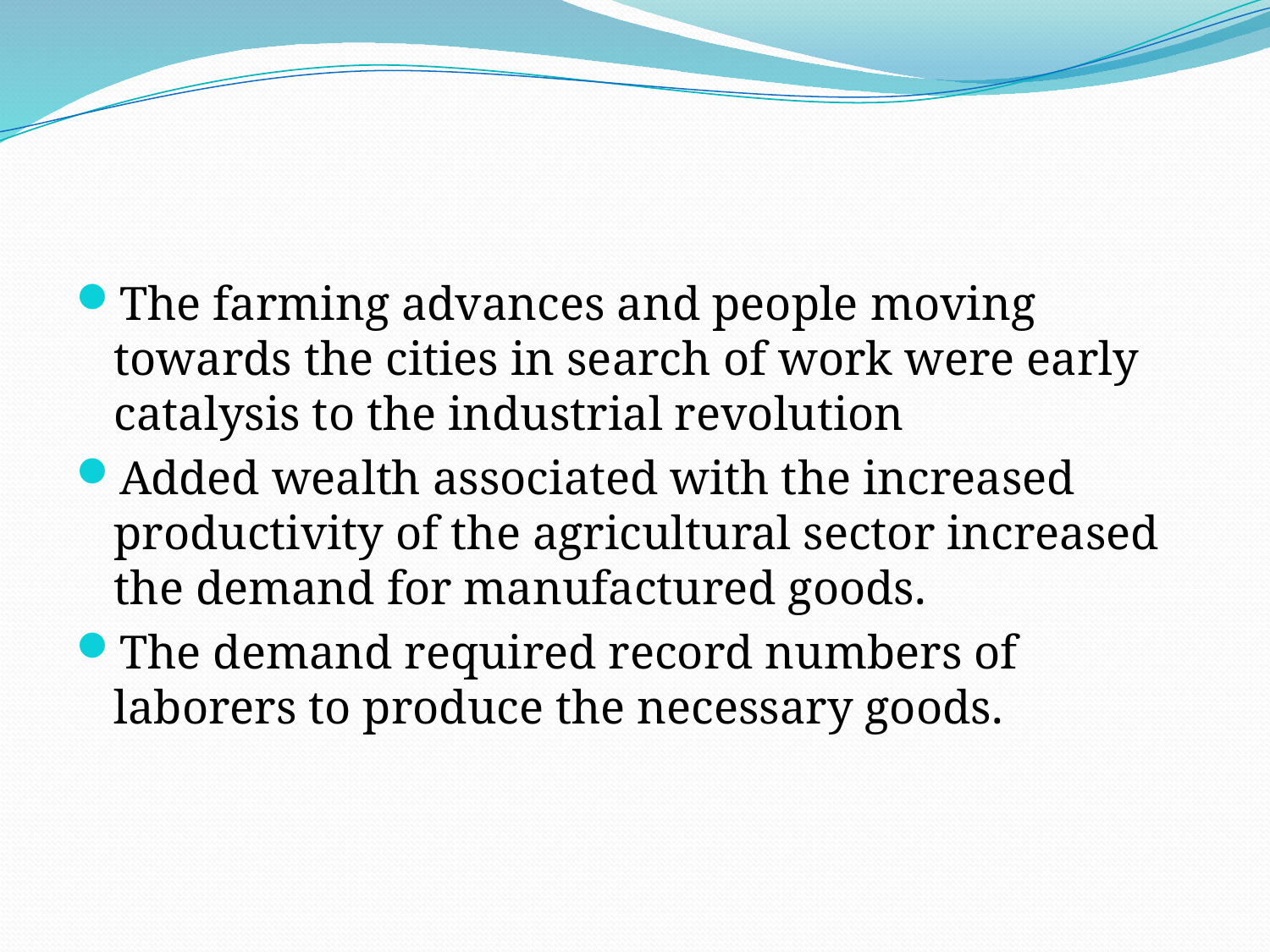

#
The farming advances and people moving towards the cities in search of work were early catalysis to the industrial revolution
Added wealth associated with the increased productivity of the agricultural sector increased the demand for manufactured goods.
The demand required record numbers of laborers to produce the necessary goods.